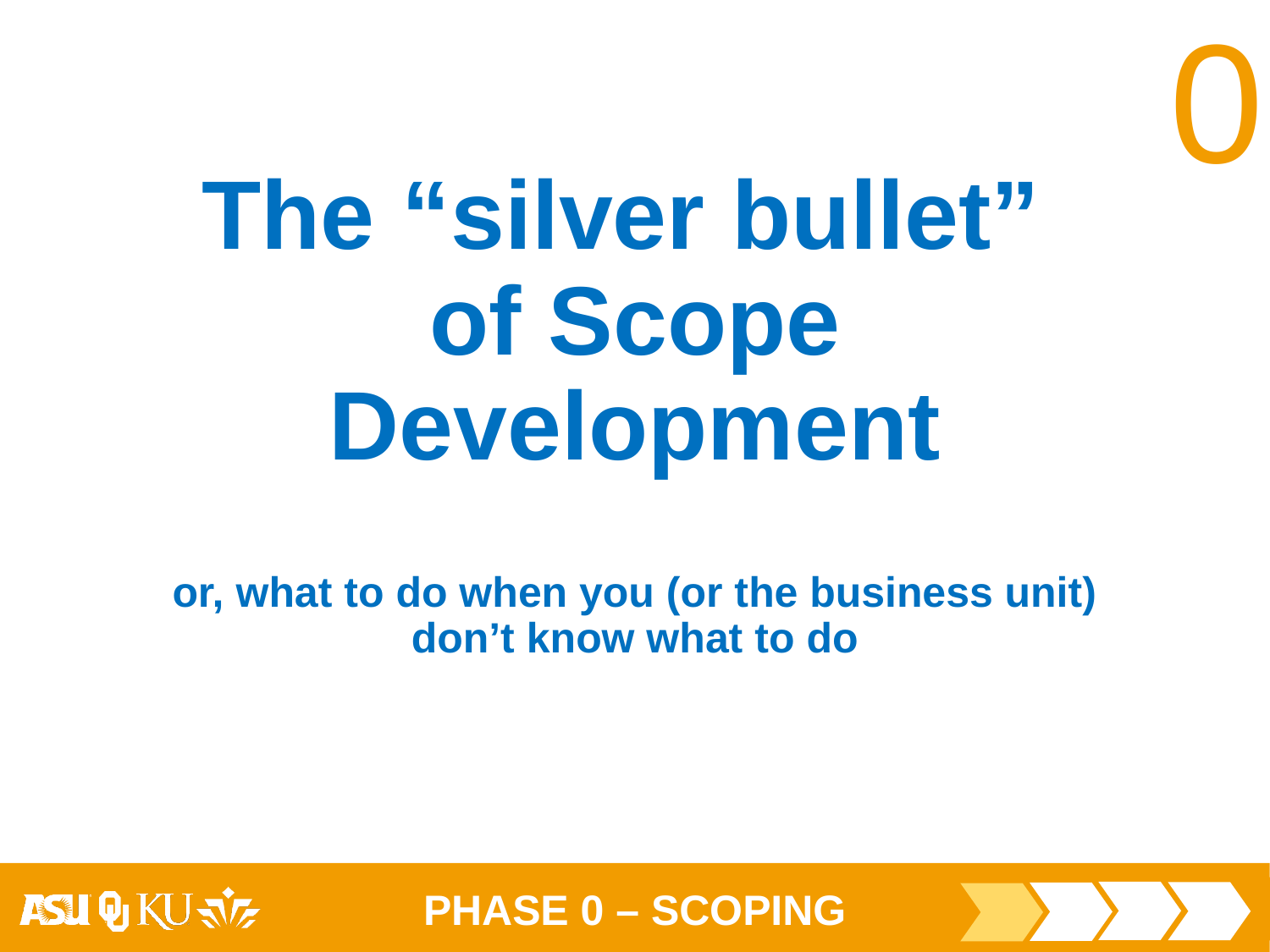

# The “silver bullet” of Scope Development

or, what to do when you (or the business unit) don’t know what to do